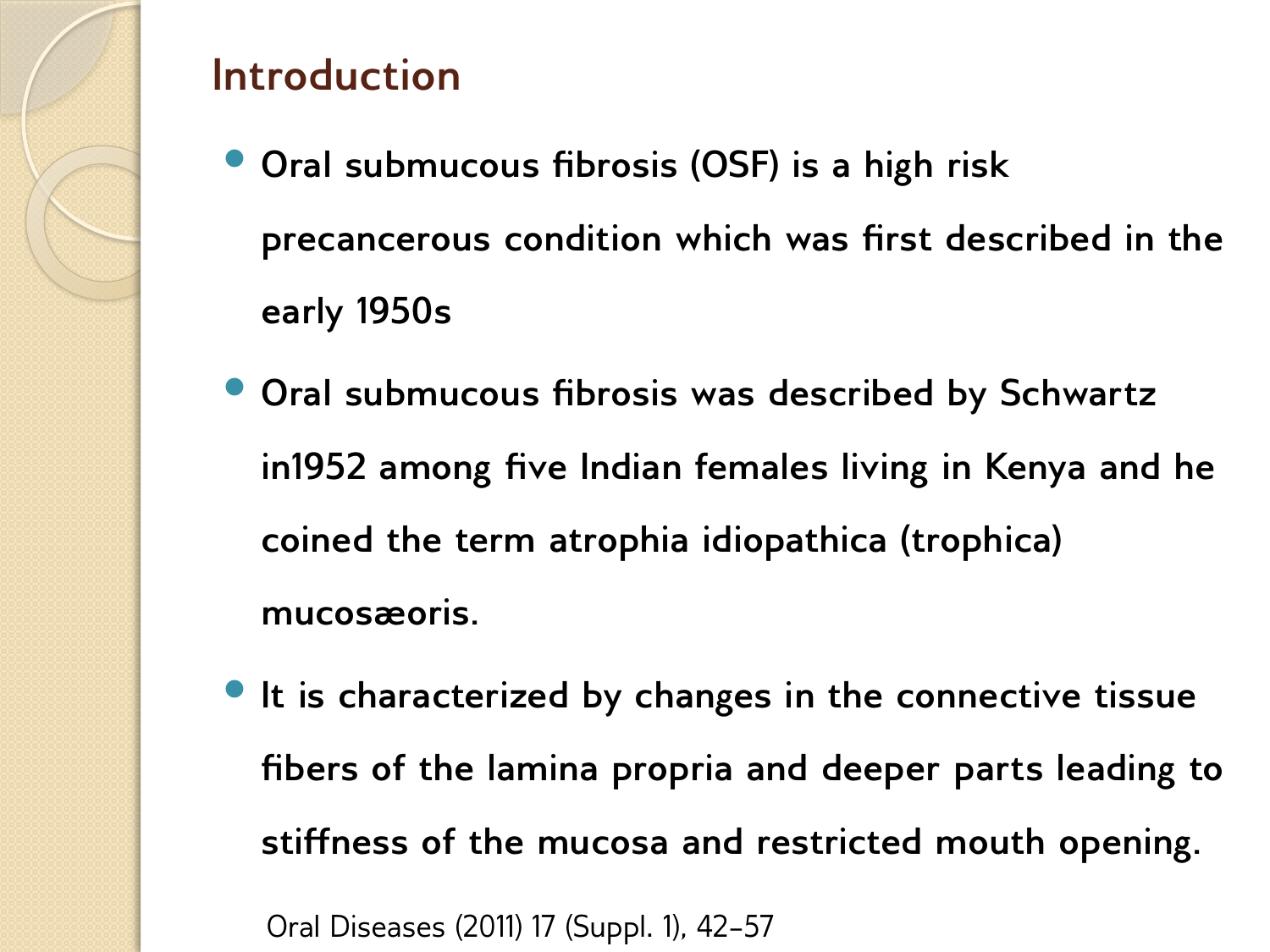

# Introduction
Oral submucous fibrosis (OSF) is a high risk precancerous condition which was first described in the early 1950s
Oral submucous fibrosis was described by Schwartz in1952 among five Indian females living in Kenya and he coined the term atrophia idiopathica (trophica) mucosaeoris.
It is characterized by changes in the connective tissue fibers of the lamina propria and deeper parts leading to stiffness of the mucosa and restricted mouth opening.
Oral Diseases (2011) 17 (Suppl. 1), 42–57